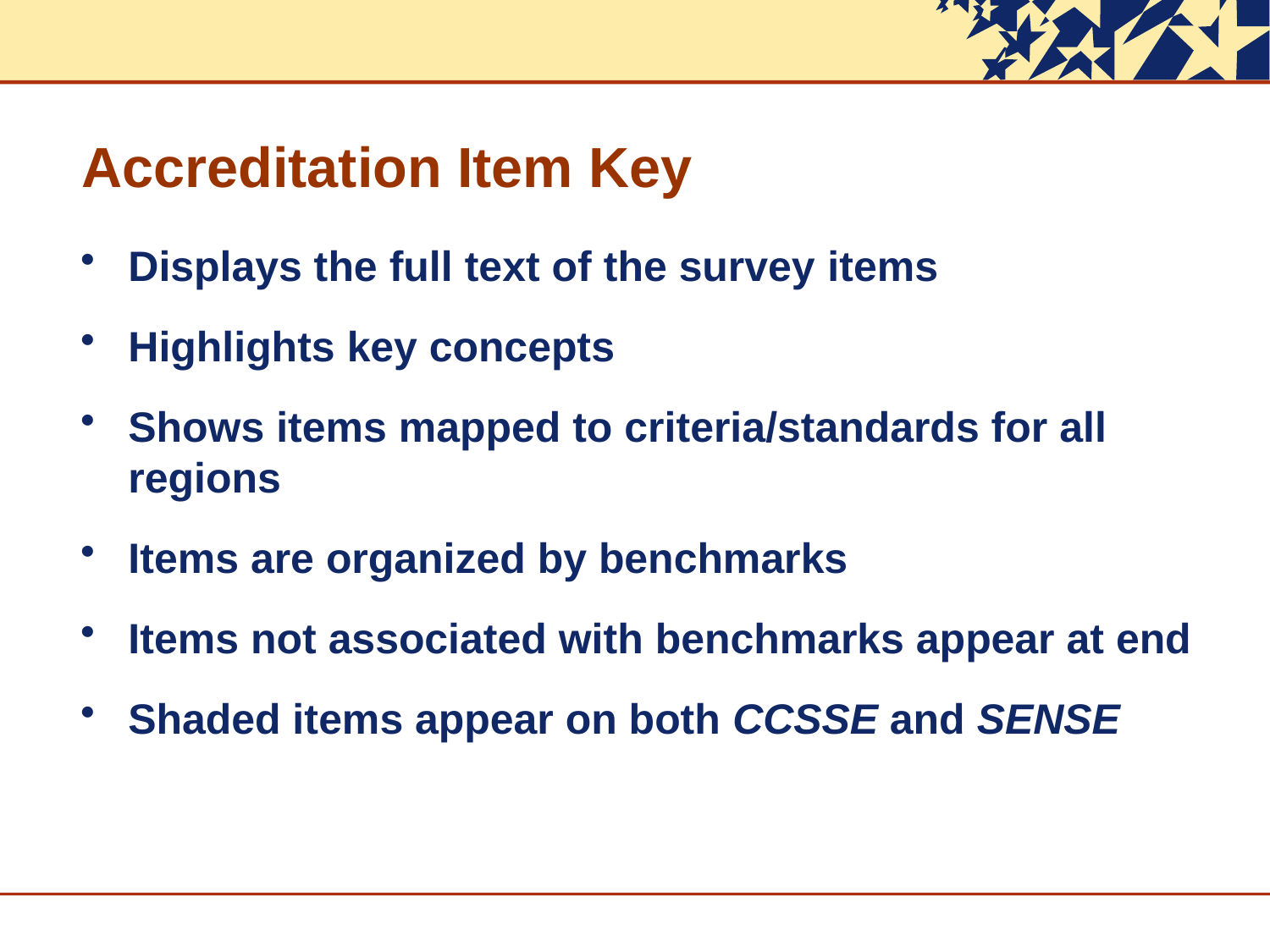

# Accreditation Item Key
Displays the full text of the survey items
Highlights key concepts
Shows items mapped to criteria/standards for all regions
Items are organized by benchmarks
Items not associated with benchmarks appear at end
Shaded items appear on both CCSSE and SENSE